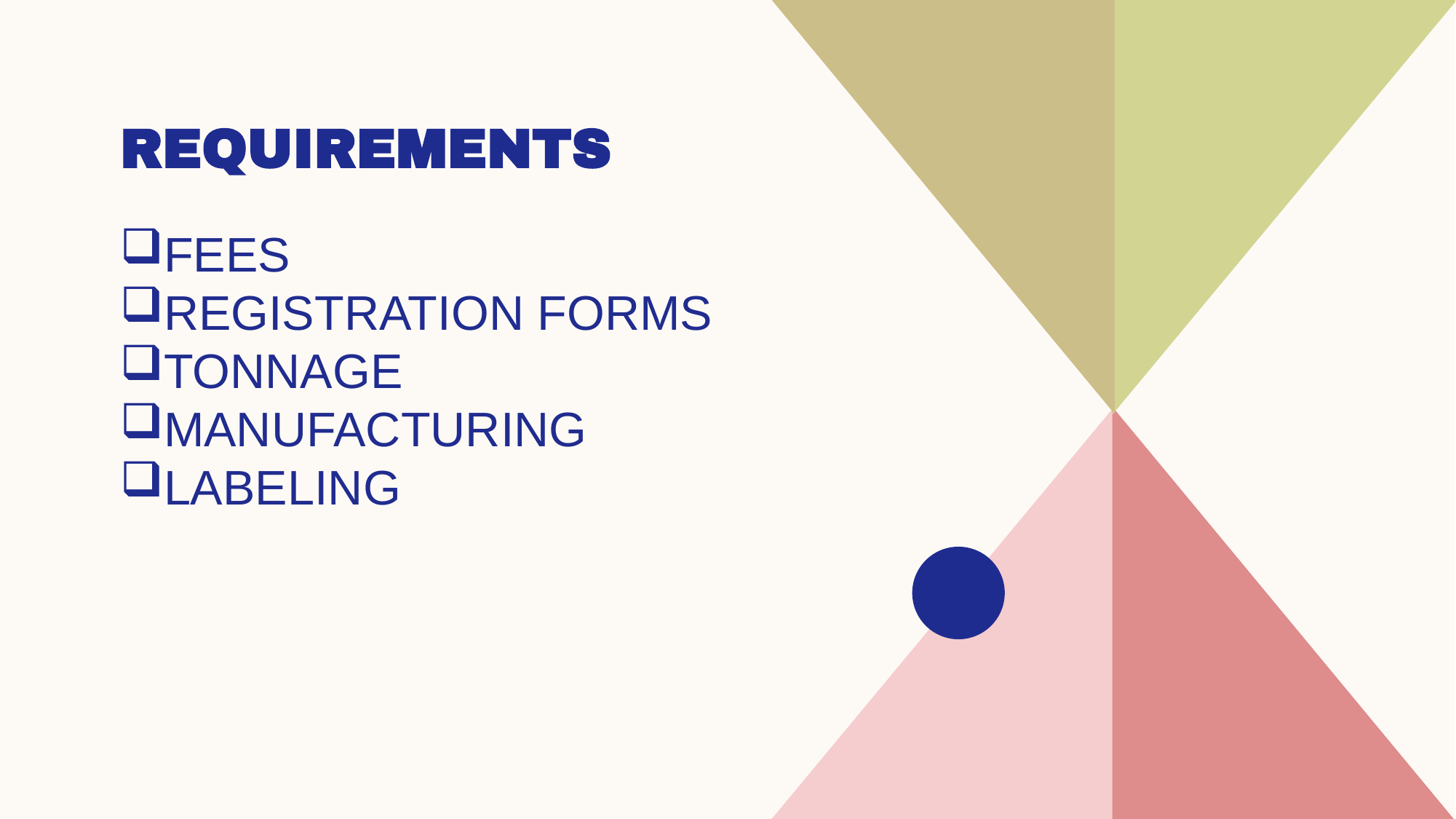

# Requirements
FEES
REGISTRATION FORMS
TONNAGE
MANUFACTURING
LABELING